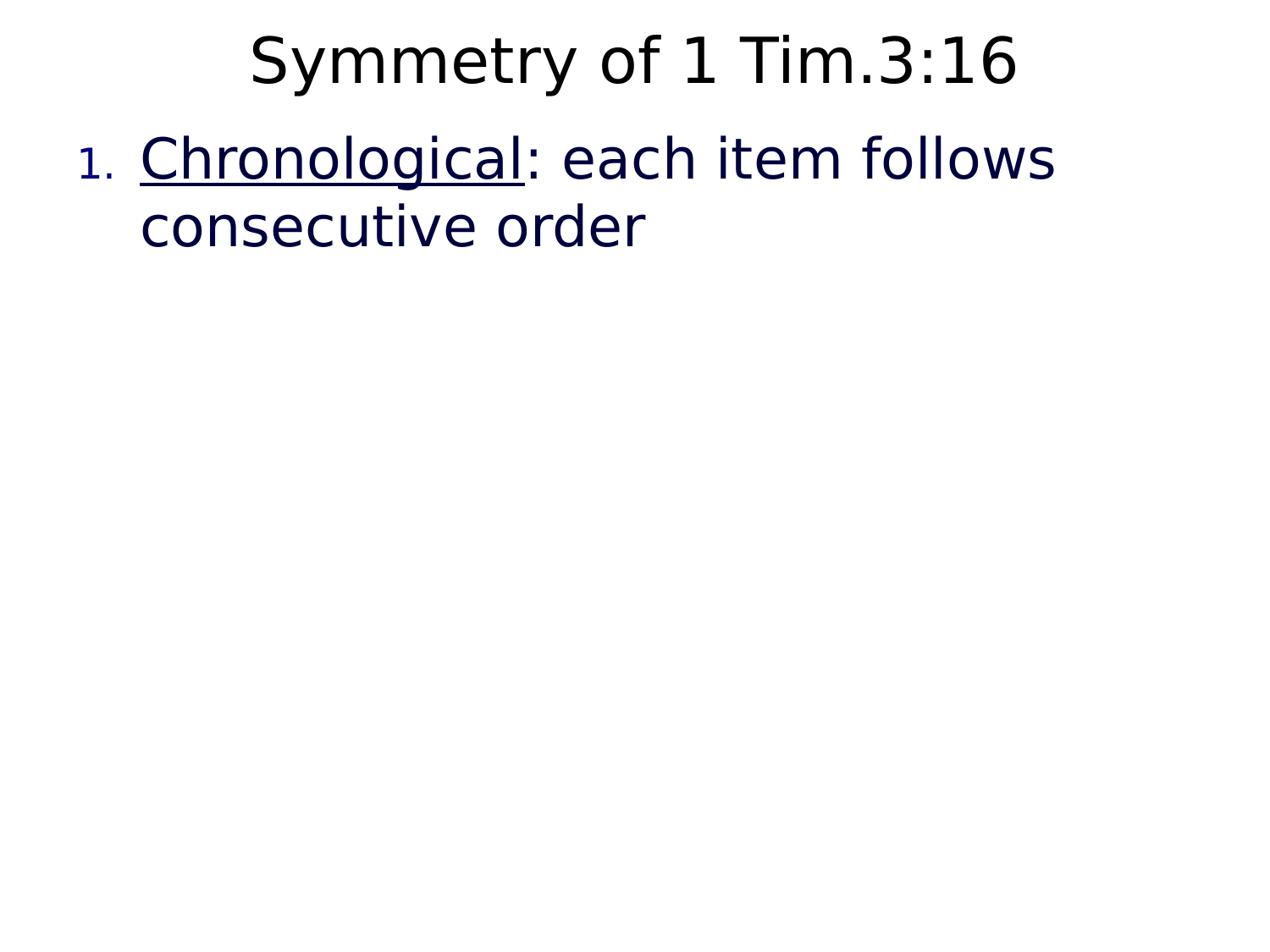

# Symmetry of 1 Tim.3:16
Chronological: each item follows consecutive order